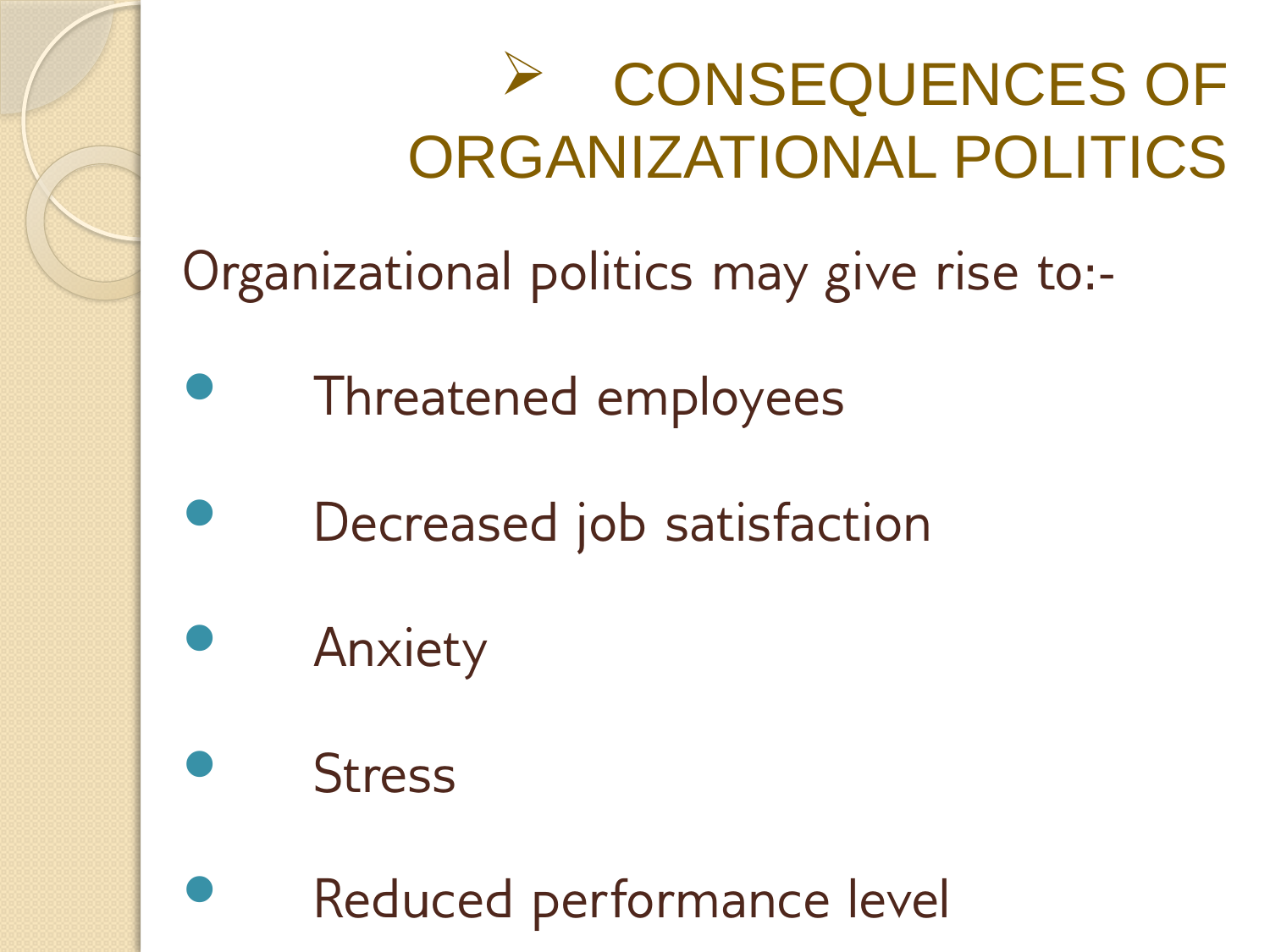

# CONSEQUENCES OF ORGANIZATIONAL POLITICS
Organizational politics may give rise to:-
	Threatened employees
	Decreased job satisfaction
	Anxiety
	Stress
	Reduced performance level